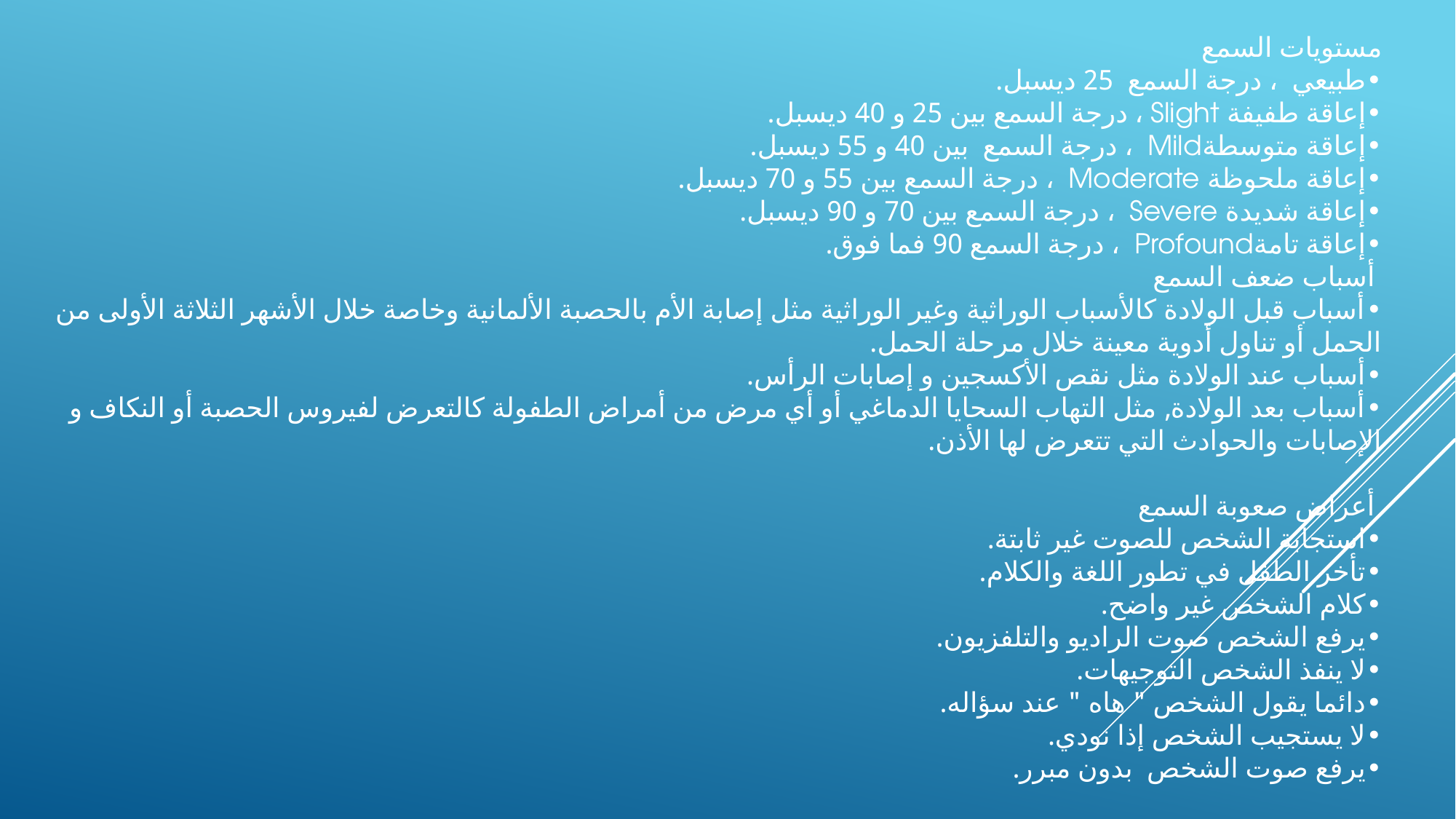

الأنشطة الرياضية التي تناسب الصم والبكم:
الاعتقاد السائد لدى الكثيرين أن (الصم – البكم) يختلفون عن الأسوياء في كل شيء لكن في مجالنا الرياضي نجد إنهم يستطيعون ممارسة كافة أنواع الأنشطة الرياضية التي يمارسها الأسوياء مع إجراء بعض التعديلات البسيطة في الملاعب أو الأدوات وغيرها ويمكن لهم أداء أنواع الأنشطة الرياضية كافة، لكن ذلك يحتاج إلى نوعية خاصة من المدرسين والمشرفين الرياضيين الذين يتمتعون بالصبر وهدوء الأعصاب وممن لديهم الرغبة في التعامل مع هذه الشريحة.
ويجب إجادة لغة الإشارة ولغة الشفاه حتى يتعودوا عليه وعلى التعامل معه وذلك ليساعد المدرس على سرعة توصيل المعلومات إليهم.

مستويات السمع
•	طبيعي  ، درجة السمع  25 ديسبل.
•	إعاقة طفيفة Slight ، درجة السمع بين 25 و 40 ديسبل.
•	إعاقة متوسطةMild  ، درجة السمع  بين 40 و 55 ديسبل.
•	إعاقة ملحوظة Moderate  ، درجة السمع بين 55 و 70 ديسبل.
•	إعاقة شديدة Severe  ، درجة السمع بين 70 و 90 ديسبل.
•	إعاقة تامةProfound  ، درجة السمع 90 فما فوق.
 أسباب ضعف السمع
•	أسباب قبل الولادة كالأسباب الوراثية وغير الوراثية مثل إصابة الأم بالحصبة الألمانية وخاصة خلال الأشهر الثلاثة الأولى من الحمل أو تناول أدوية معينة خلال مرحلة الحمل.
•	أسباب عند الولادة مثل نقص الأكسجين و إصابات الرأس.
•	أسباب بعد الولادة, مثل التهاب السحايا الدماغي أو أي مرض من أمراض الطفولة كالتعرض لفيروس الحصبة أو النكاف و الإصابات والحوادث التي تتعرض لها الأذن.

 أعراض صعوبة السمع
•	استجابة الشخص للصوت غير ثابتة.
•	تأخر الطفل في تطور اللغة والكلام.
•	كلام الشخص غير واضح.
•	يرفع الشخص صوت الراديو والتلفزيون.
•	لا ينفذ الشخص التوجيهات.
•	دائما يقول الشخص " هاه " عند سؤاله.
•	لا يستجيب الشخص إذا نودي.
•	يرفع صوت الشخص  بدون مبرر.